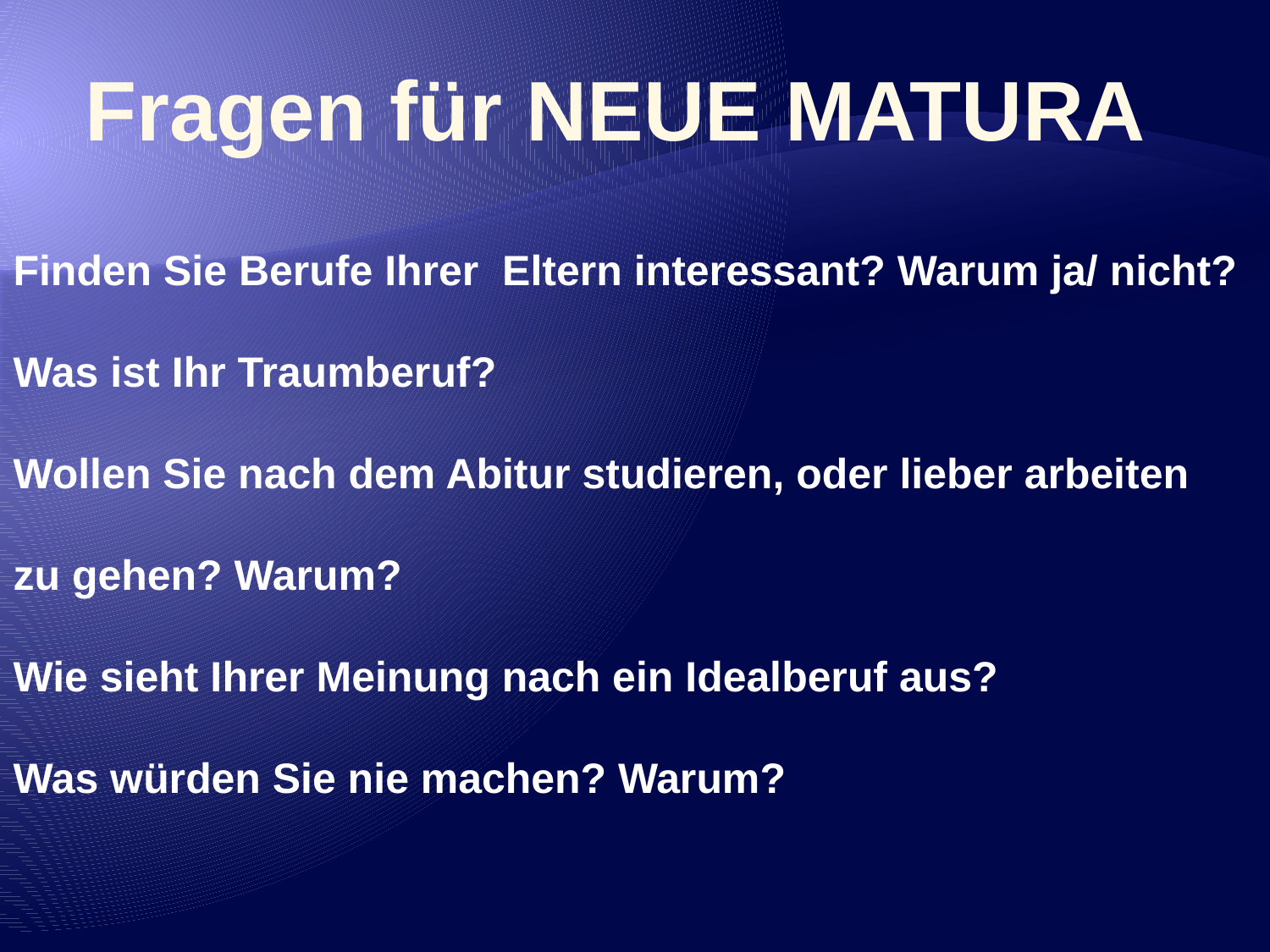

# Fragen für NEUE MATURA
Finden Sie Berufe Ihrer  Eltern interessant? Warum ja/ nicht?
Was ist Ihr Traumberuf?
Wollen Sie nach dem Abitur studieren, oder lieber arbeiten  zu gehen? Warum?
Wie sieht Ihrer Meinung nach ein Idealberuf aus?
Was würden Sie nie machen? Warum?